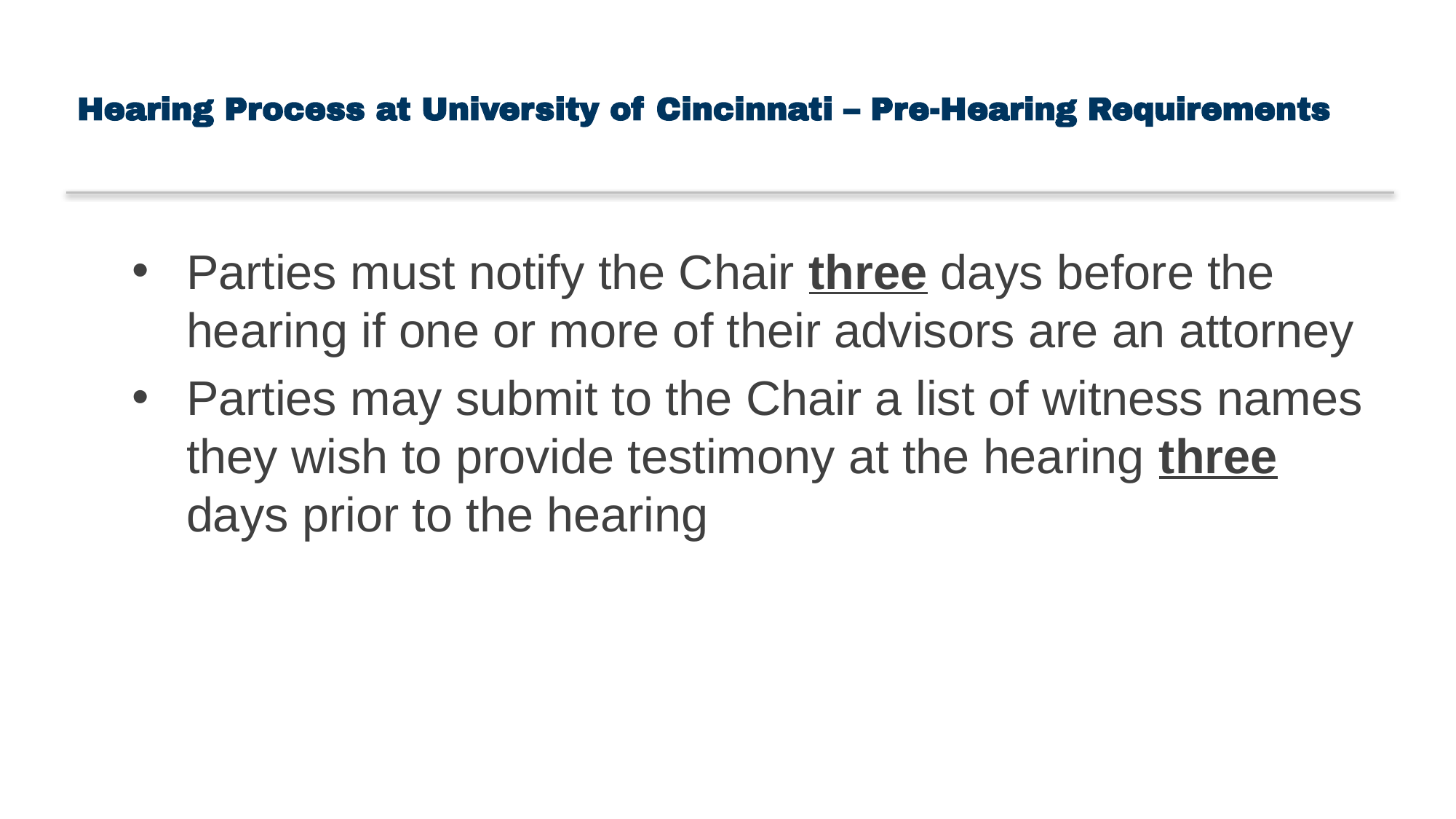

# Hearing Process at University of Cincinnati – Pre-Hearing Requirements
Parties must notify the Chair three days before the hearing if one or more of their advisors are an attorney
Parties may submit to the Chair a list of witness names they wish to provide testimony at the hearing three days prior to the hearing